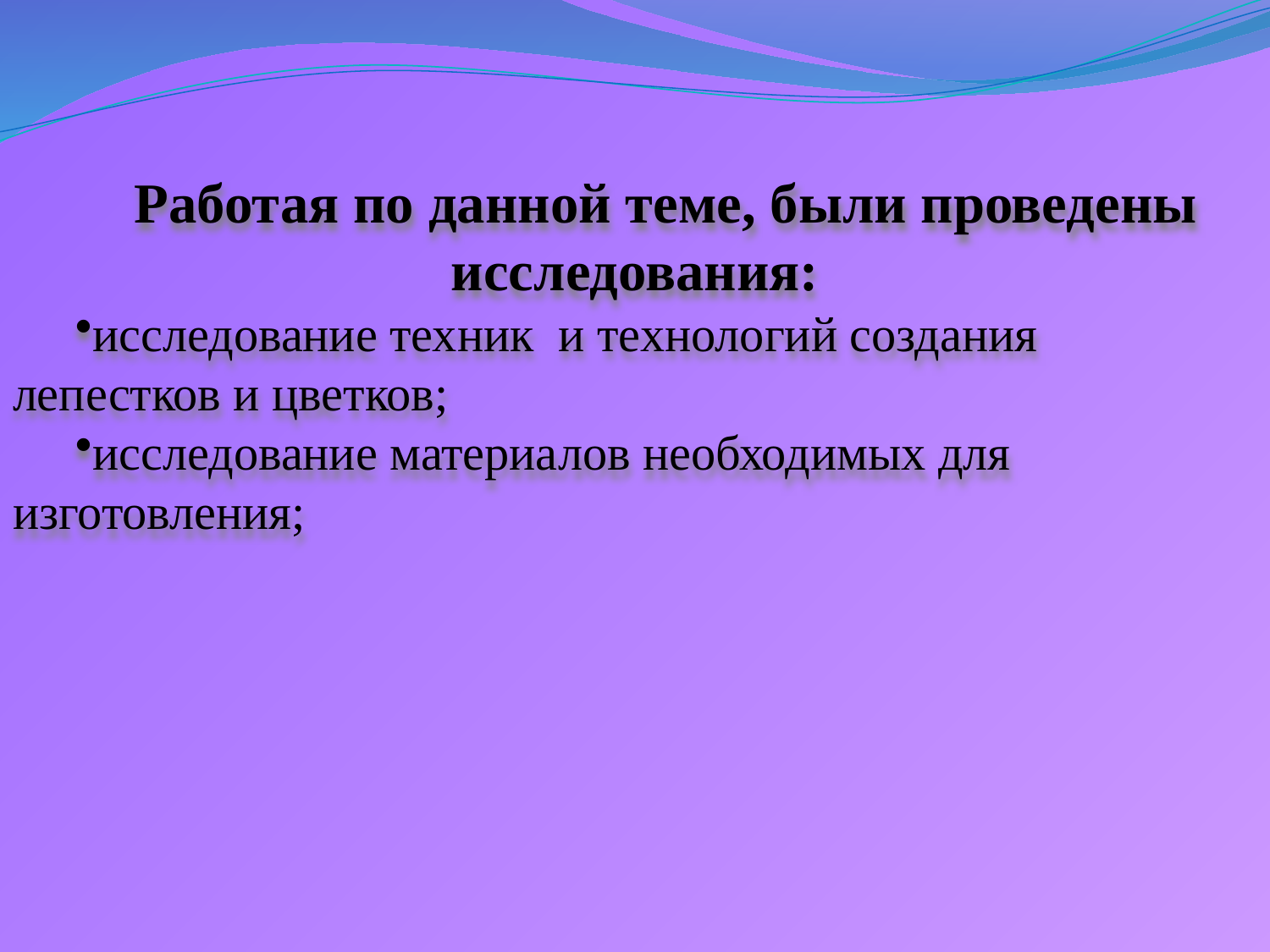

Работая по данной теме, были проведены исследования:
исследование техник  и технологий создания лепестков и цветков;
исследование материалов необходимых для изготовления;